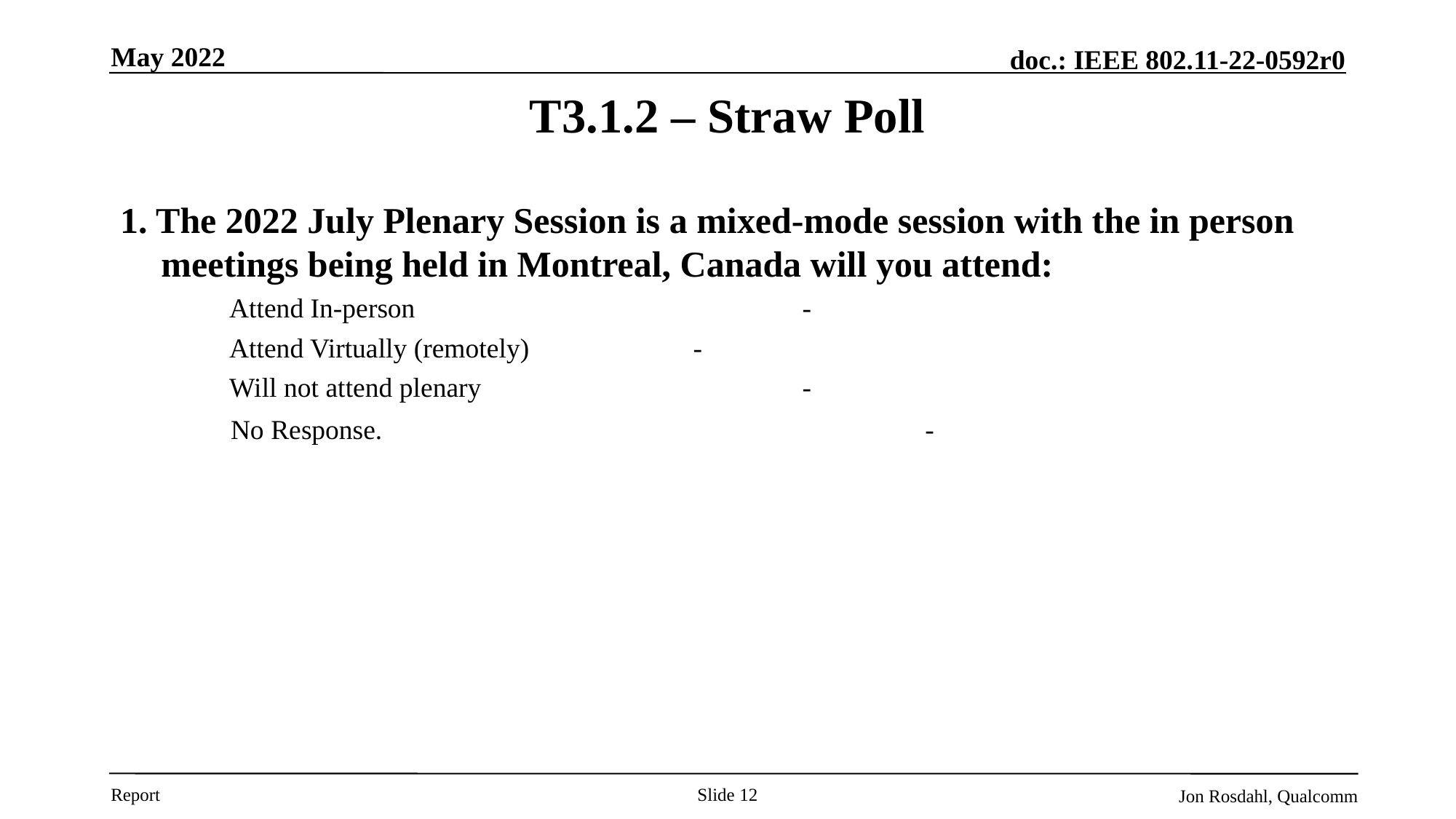

May 2022
# T3.1.2 – Straw Poll
1. The 2022 July Plenary Session is a mixed-mode session with the in person meetings being held in Montreal, Canada will you attend:
Attend In-person				-
Attend Virtually (remotely)		-
Will not attend plenary 			-
                No Response.					-
Slide 12
Jon Rosdahl, Qualcomm